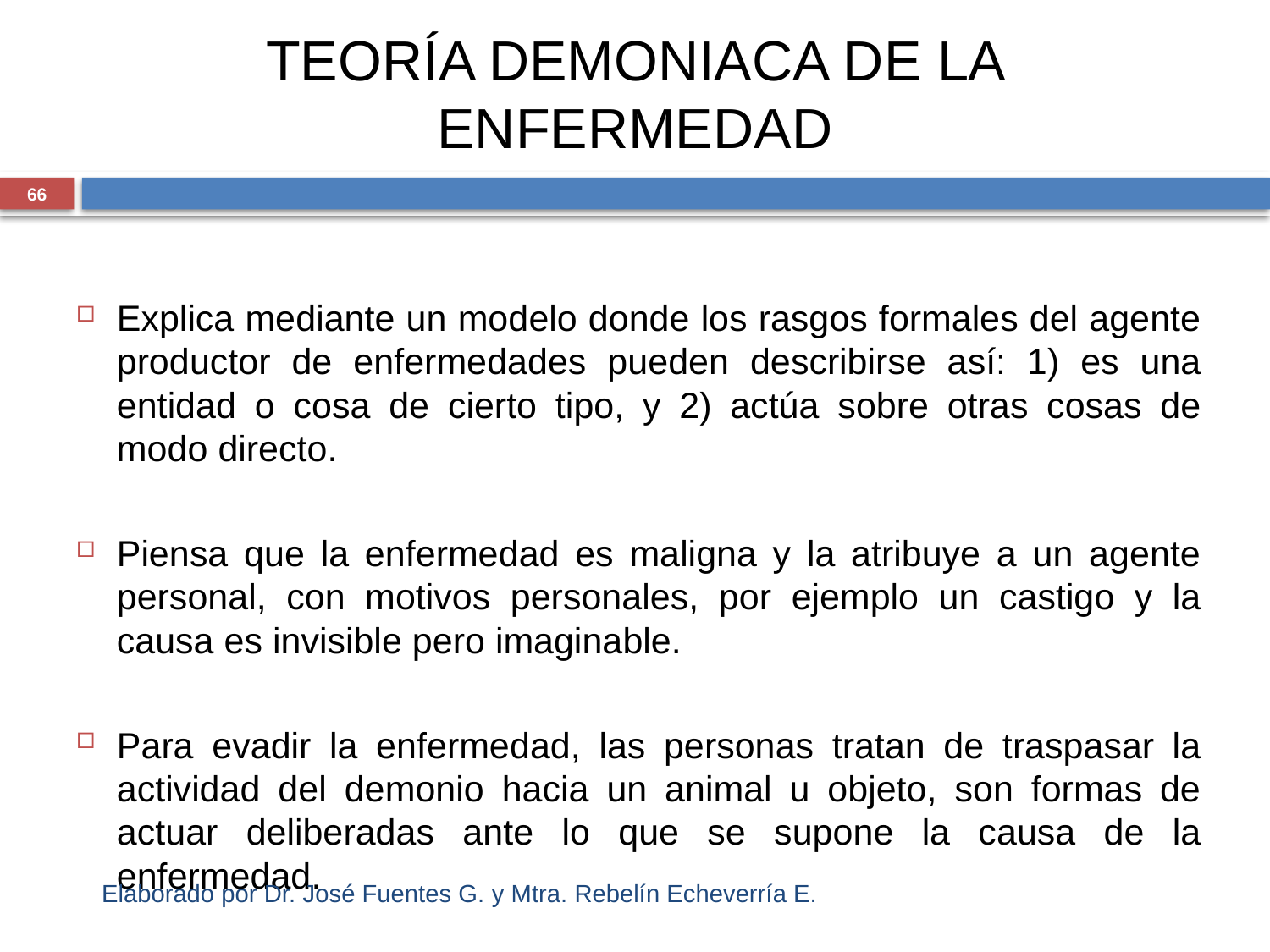

# TEORÍA DEMONIACA DE LA ENFERMEDAD
66

Explica mediante un modelo donde los rasgos formales del agente productor de enfermedades pueden describirse así: 1) es una entidad o cosa de cierto tipo, y 2) actúa sobre otras cosas de modo directo.

Piensa que la enfermedad es maligna y la atribuye a un agente personal, con motivos personales, por ejemplo un castigo y la causa es invisible pero imaginable.

Para evadir la enfermedad, las personas tratan de traspasar la actividad del demonio hacia un animal u objeto, son formas de actuar deliberadas ante lo que se supone la causa de la enfermedad.
Elaborado por Dr. José Fuentes G. y Mtra. Rebelín Echeverría E.